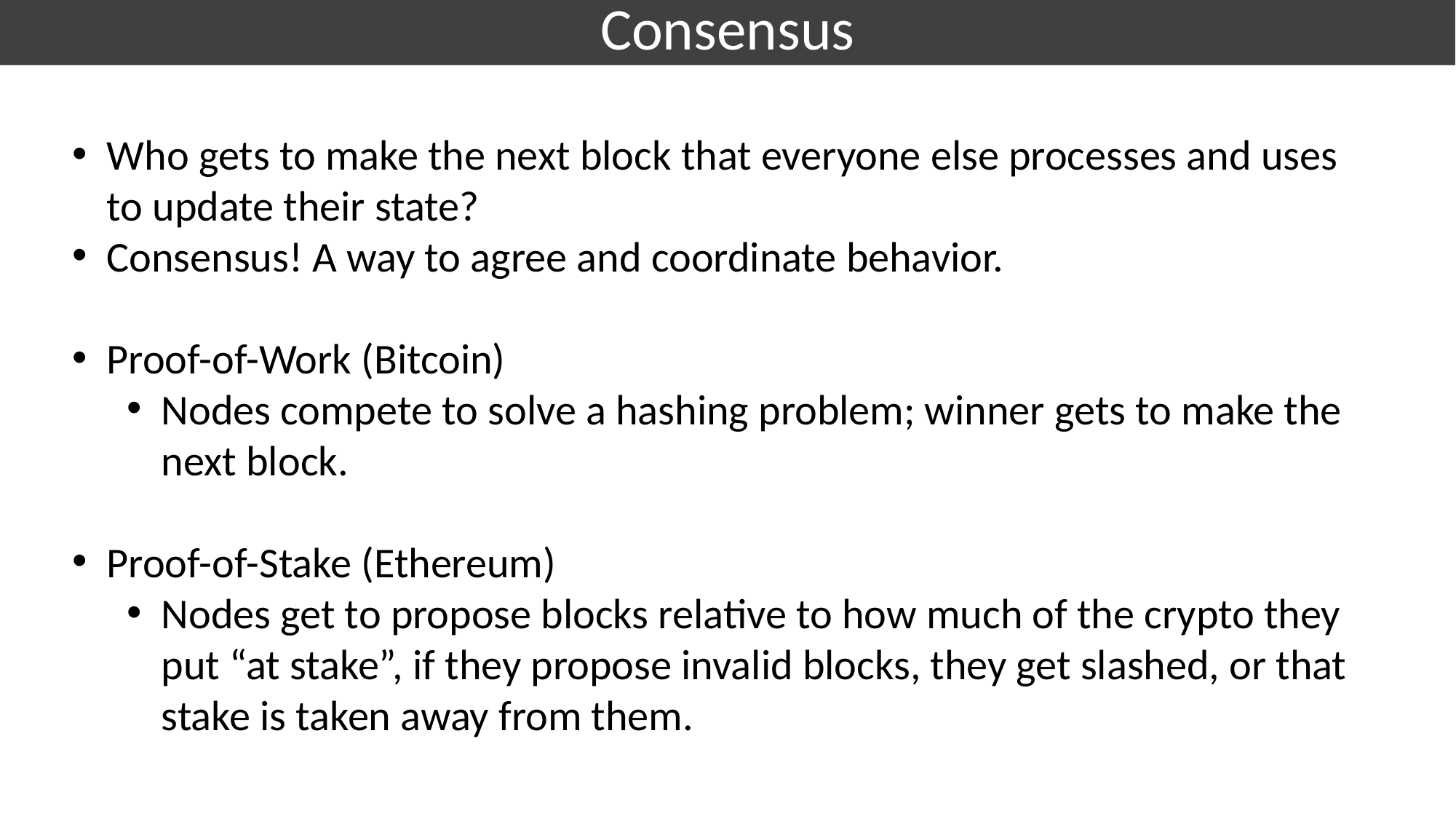

# Consensus
Who gets to make the next block that everyone else processes and uses to update their state?
Consensus! A way to agree and coordinate behavior.

Proof-of-Work (Bitcoin)
Nodes compete to solve a hashing problem; winner gets to make the next block.

Proof-of-Stake (Ethereum)
Nodes get to propose blocks relative to how much of the crypto they put “at stake”, if they propose invalid blocks, they get slashed, or that stake is taken away from them.